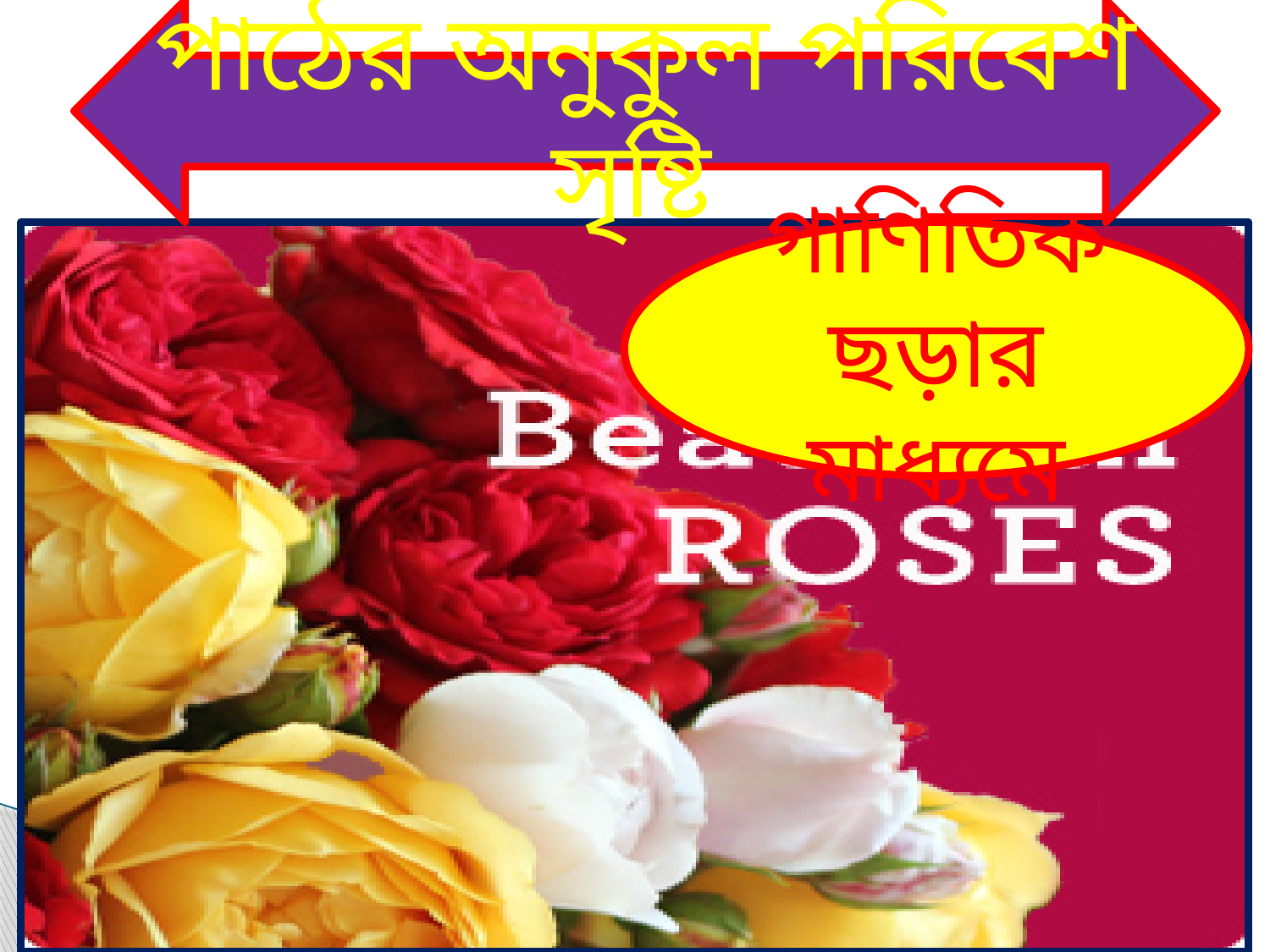

পাঠের অনুকুল পরিবেশ সৃষ্টি

গাণিতিক ছড়ার মাধ্যমে